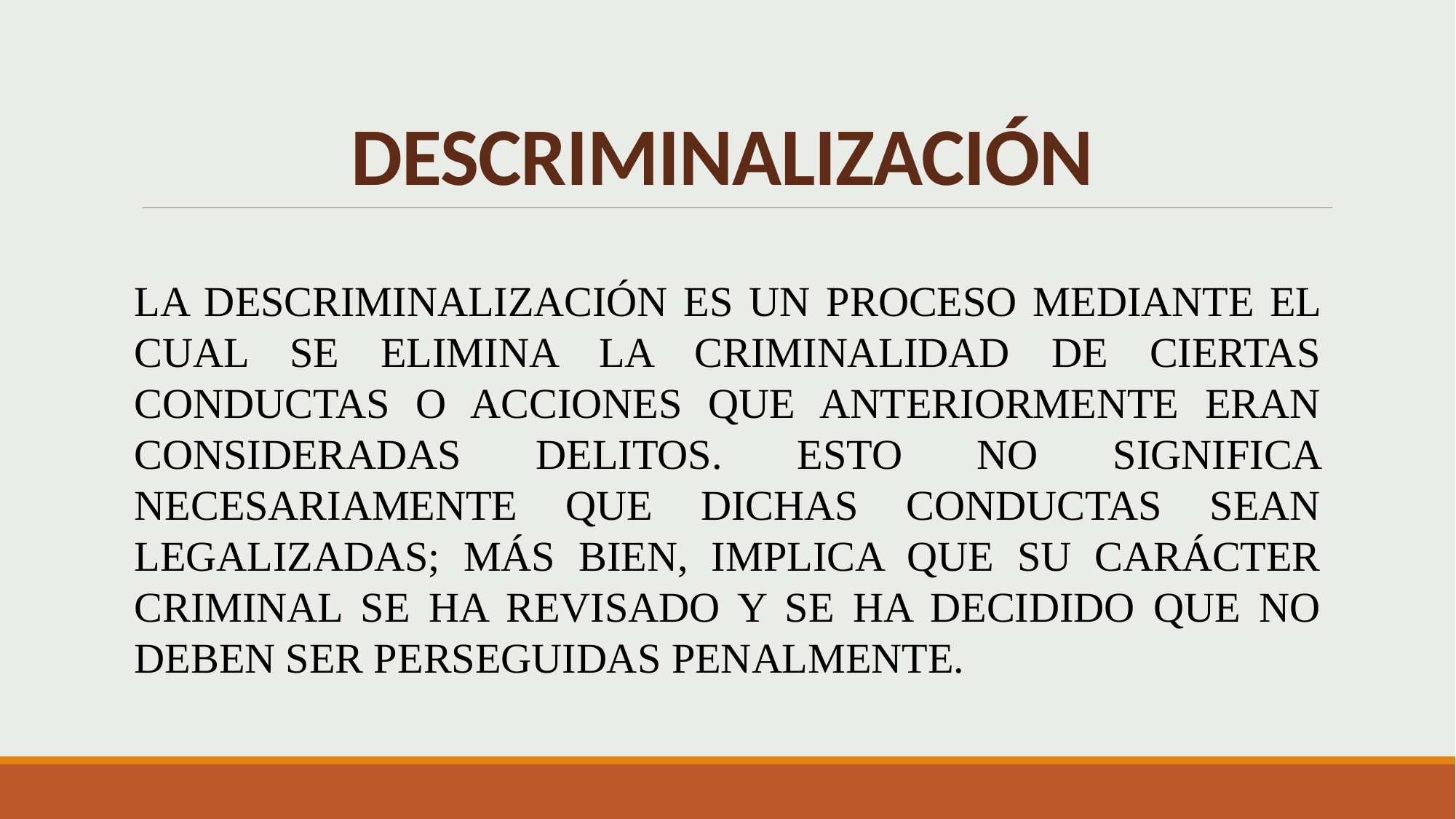

# DESCRIMINALIZACIÓN

LA DESCRIMINALIZACIÓN ES UN PROCESO MEDIANTE EL CUAL SE ELIMINA LA CRIMINALIDAD DE CIERTAS CONDUCTAS O ACCIONES QUE ANTERIORMENTE ERAN CONSIDERADAS DELITOS. ESTO NO SIGNIFICA NECESARIAMENTE QUE DICHAS CONDUCTAS SEAN LEGALIZADAS; MÁS BIEN, IMPLICA QUE SU CARÁCTER CRIMINAL SE HA REVISADO Y SE HA DECIDIDO QUE NO DEBEN SER PERSEGUIDAS PENALMENTE.